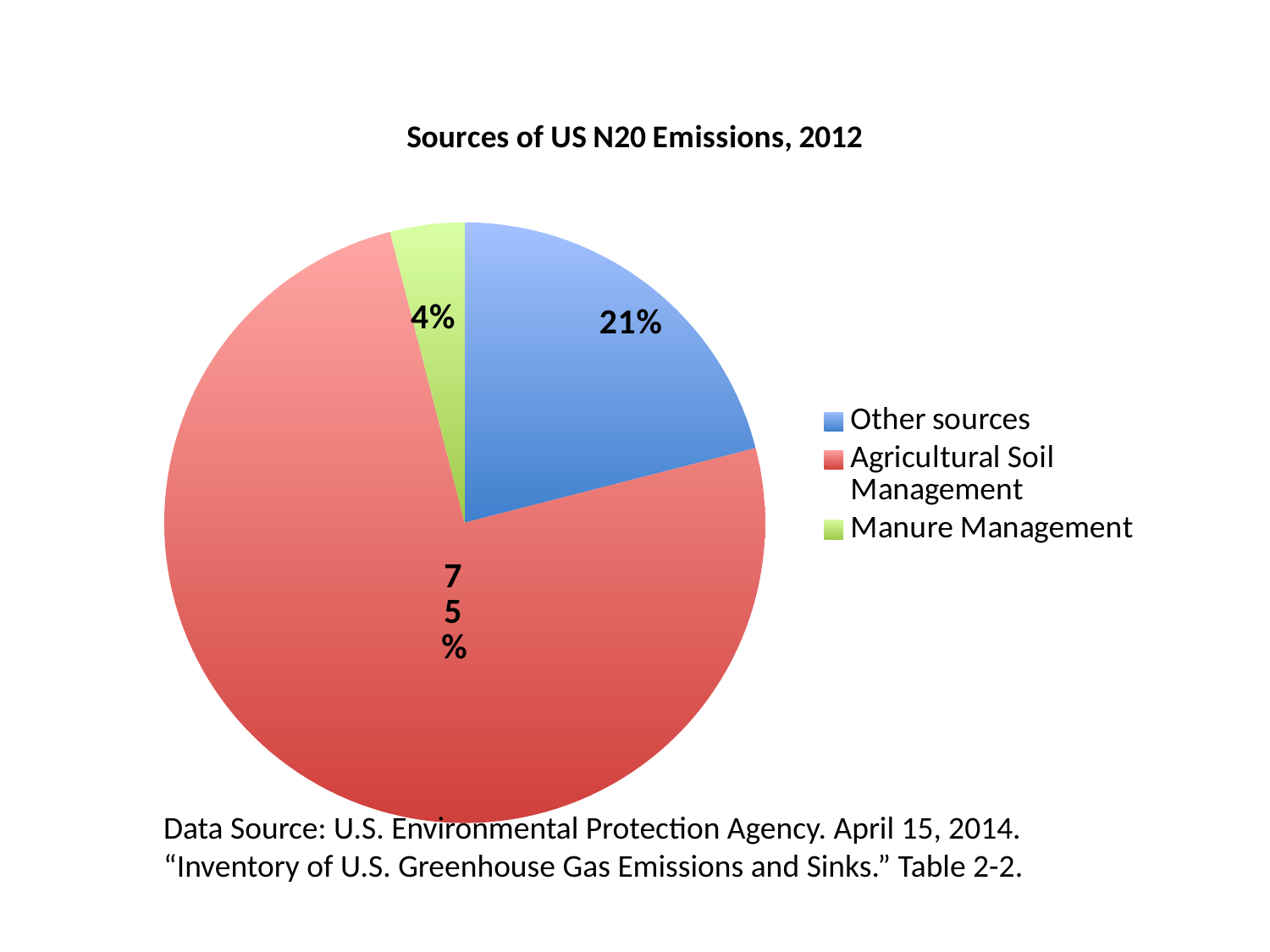

### Chart: Sources of US N20 Emissions, 2012

| Category |  |
|---|---|
| Other sources | 0.21 |
| Agricultural Soil Management | 0.75 |
| Manure Management | 0.04 |
Data Source: U.S. Environmental Protection Agency. April 15, 2014. “Inventory of U.S. Greenhouse Gas Emissions and Sinks.” Table 2-2.